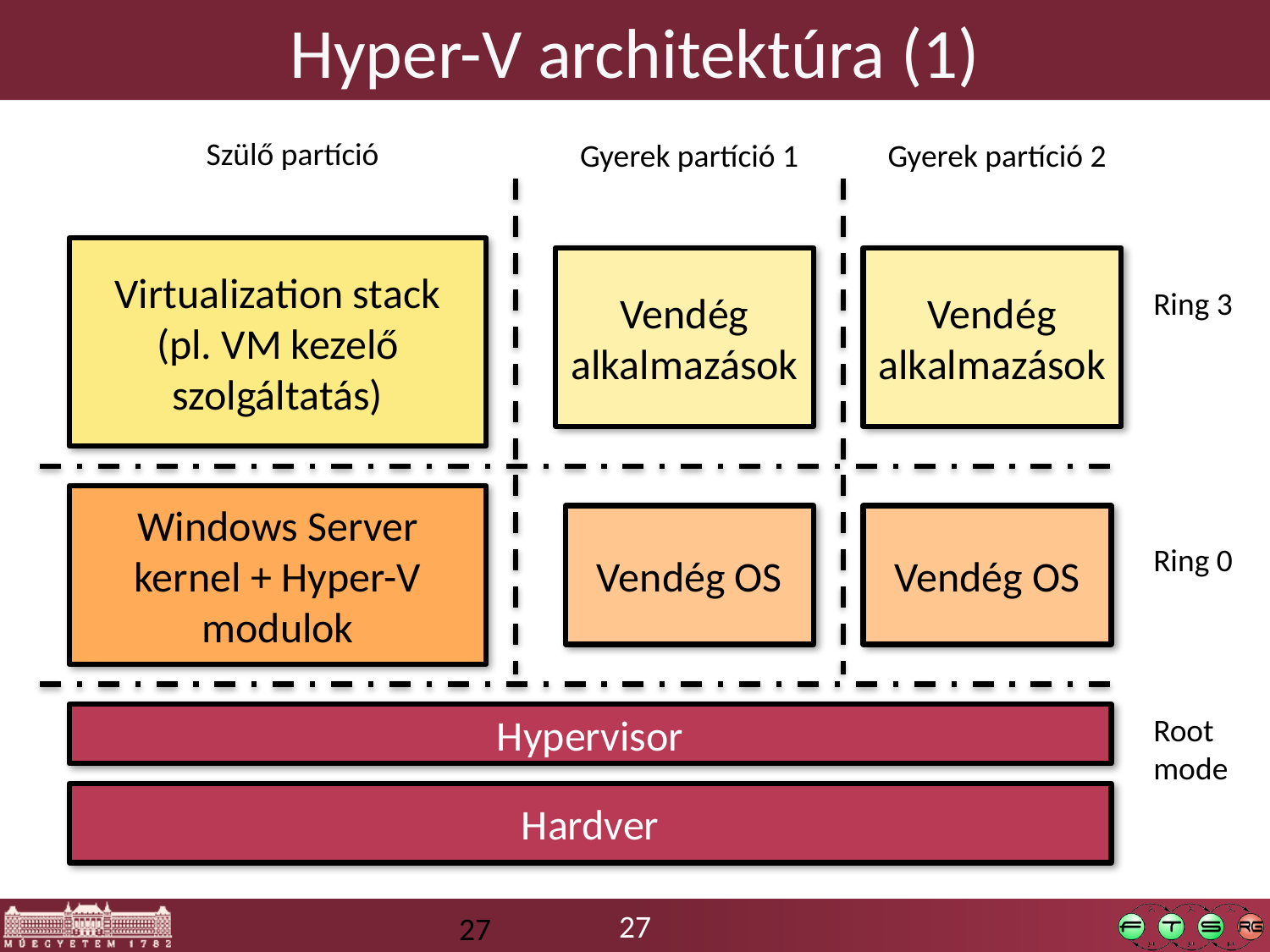

# Hyper-V architektúra (1)
Szülő partíció
Gyerek partíció 1
Gyerek partíció 2
Virtualization stack
(pl. VM kezelő szolgáltatás)
Vendég alkalmazások
Vendég alkalmazások
Ring 3
Windows Server kernel + Hyper-V modulok
Vendég OS
Vendég OS
Ring 0
Hypervisor
Root mode
Hardver
27